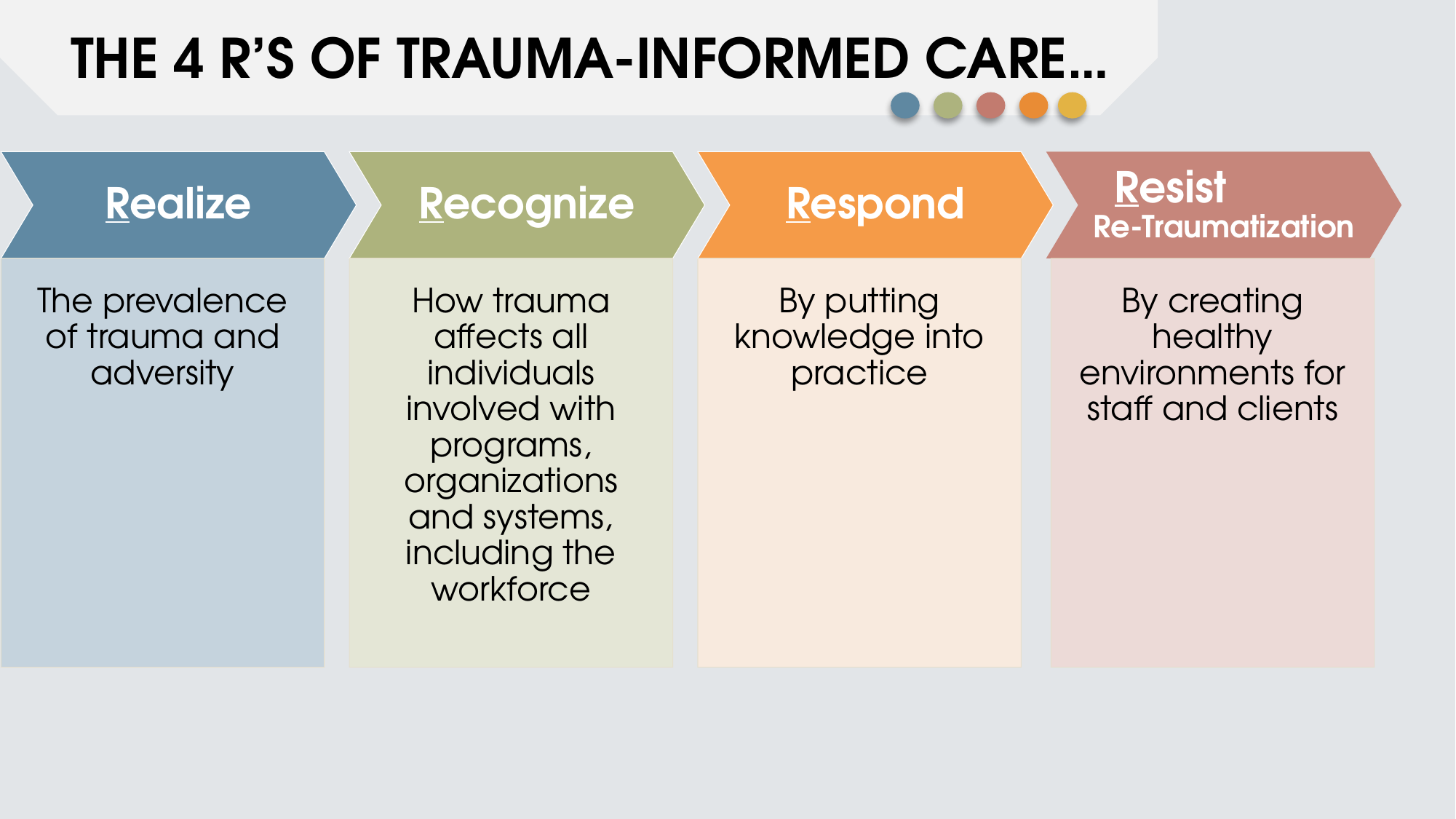

Realize
The prevalence of trauma and adversity
Recognize
How trauma affects all individuals involved with programs, organizations and systems, including the workforce
Respond
By putting knowledge into practice
Resist          Re-Traumatization
By creating healthy environments for staff and clients

the 4 r’s of Trauma-informed care…